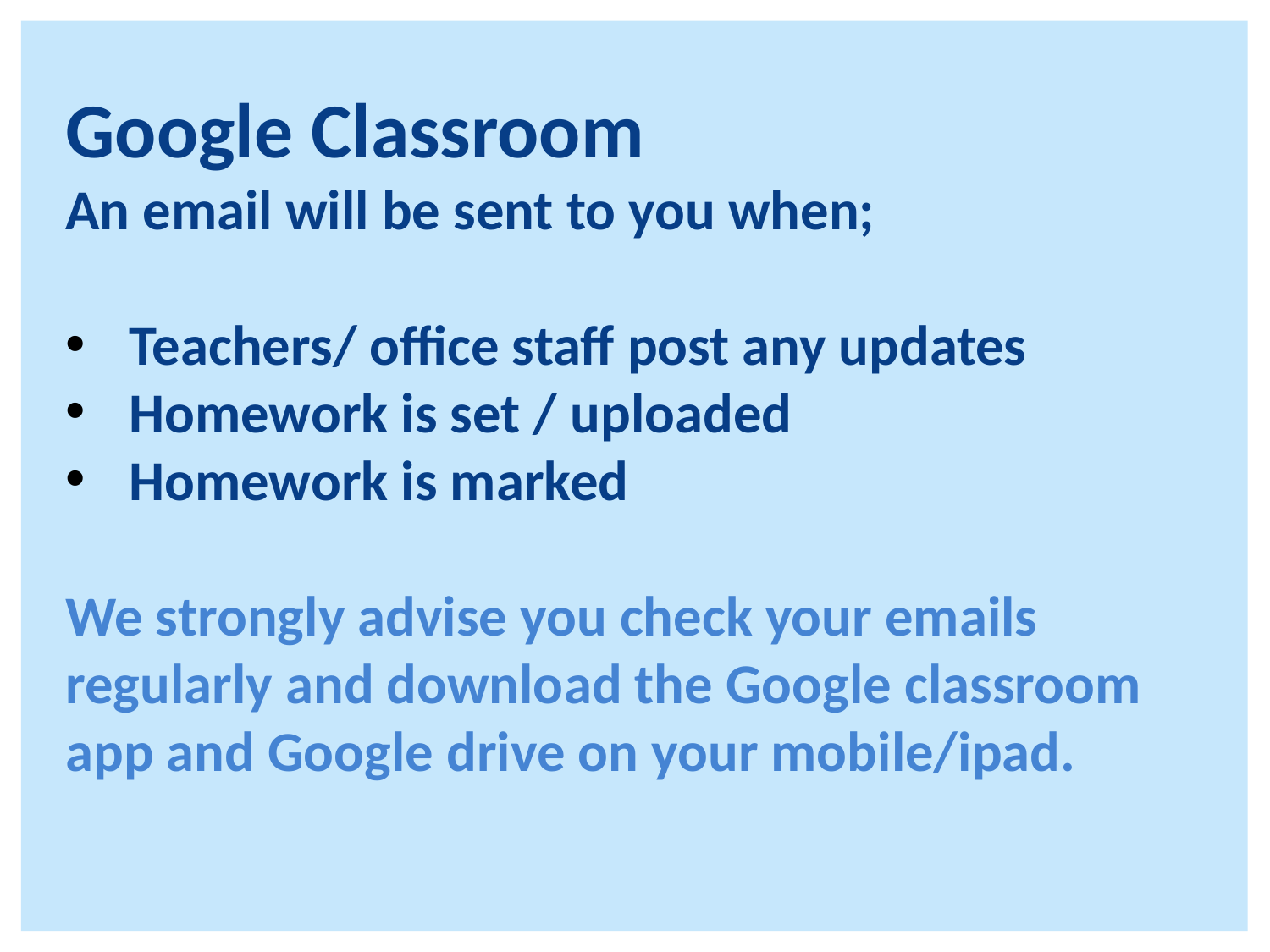

Google Classroom
An email will be sent to you when;

Teachers/ office staff post any updates
Homework is set / uploaded
Homework is marked

We strongly advise you check your emails regularly and download the Google classroom app and Google drive on your mobile/ipad.